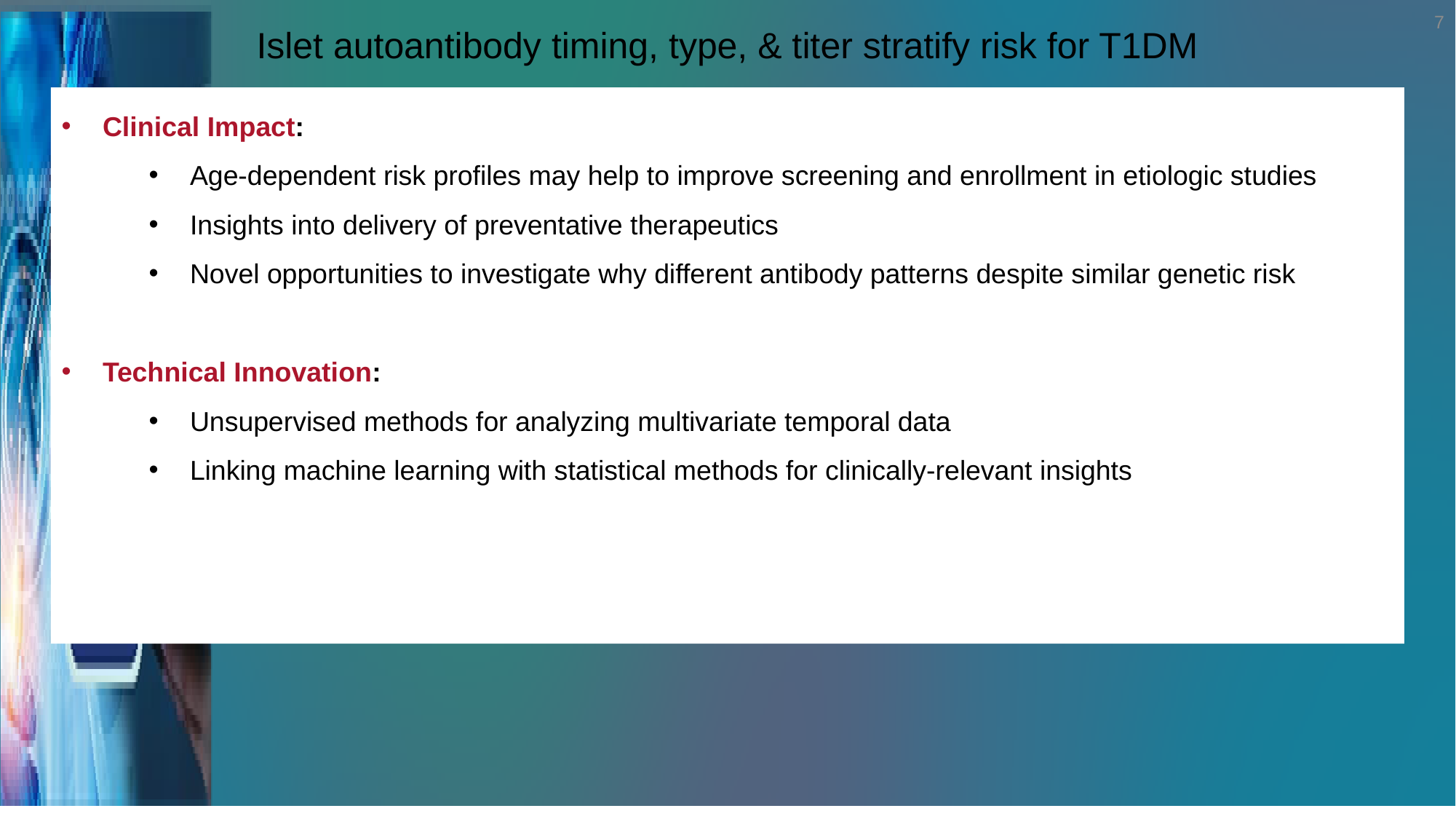

Islet autoantibody timing, type, & titer stratify risk for T1DM
7
Clinical Impact:
Age-dependent risk profiles may help to improve screening and enrollment in etiologic studies
Insights into delivery of preventative therapeutics
Novel opportunities to investigate why different antibody patterns despite similar genetic risk

Technical Innovation:
Unsupervised methods for analyzing multivariate temporal data
Linking machine learning with statistical methods for clinically-relevant insights